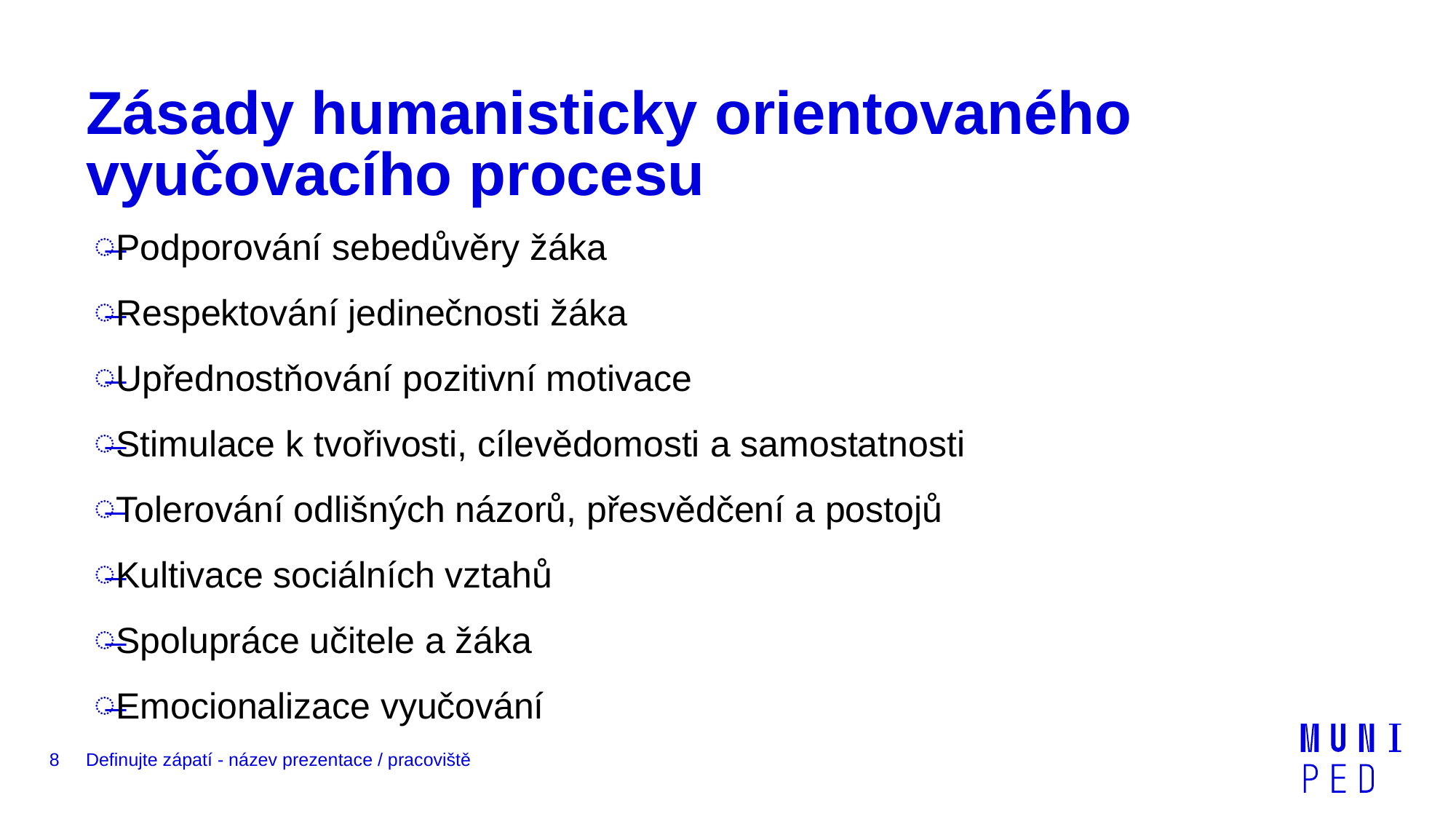

# Zásady humanisticky orientovaného vyučovacího procesu
Podporování sebedůvěry žáka
Respektování jedinečnosti žáka
Upřednostňování pozitivní motivace
Stimulace k tvořivosti, cílevědomosti a samostatnosti
Tolerování odlišných názorů, přesvědčení a postojů
Kultivace sociálních vztahů
Spolupráce učitele a žáka
Emocionalizace vyučování

8
Definujte zápatí - název prezentace / pracoviště